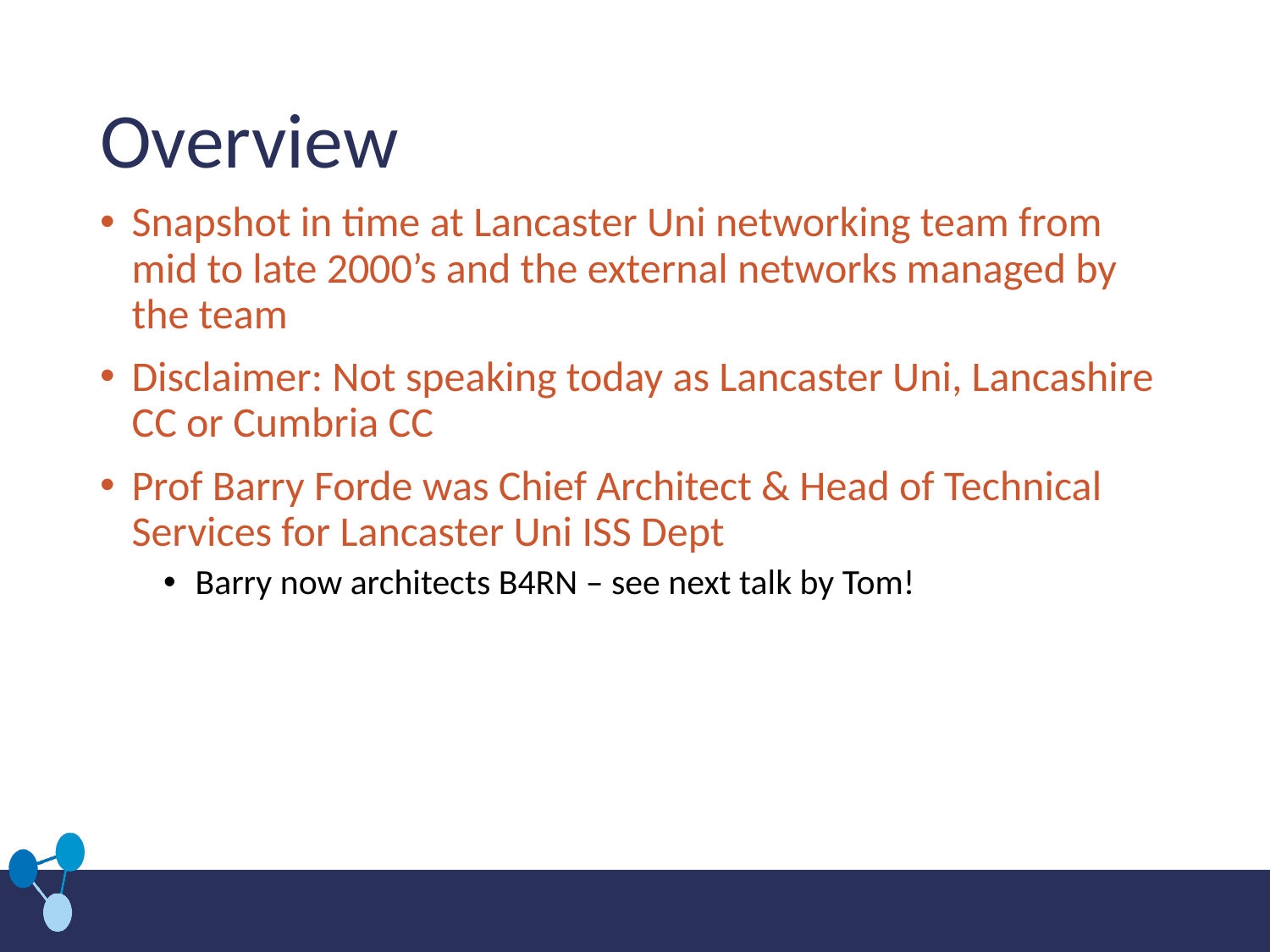

# Overview
Snapshot in time at Lancaster Uni networking team from mid to late 2000’s and the external networks managed by the team
Disclaimer: Not speaking today as Lancaster Uni, Lancashire CC or Cumbria CC
Prof Barry Forde was Chief Architect & Head of Technical Services for Lancaster Uni ISS Dept
Barry now architects B4RN – see next talk by Tom!